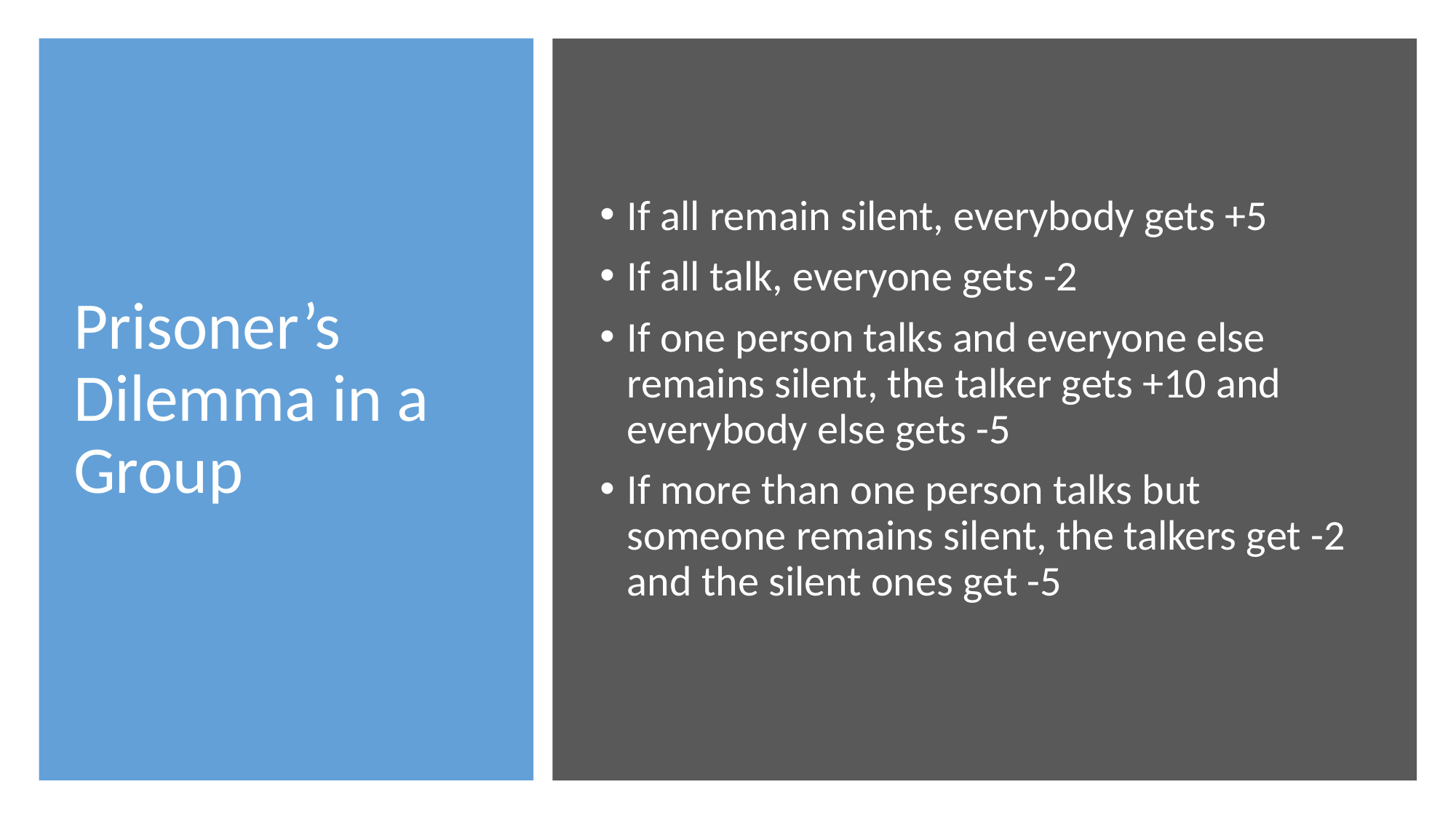

# Prisoner’s Dilemma in a Group
If all remain silent, everybody gets +5
If all talk, everyone gets -2
If one person talks and everyone else remains silent, the talker gets +10 and everybody else gets -5
If more than one person talks but someone remains silent, the talkers get -2 and the silent ones get -5